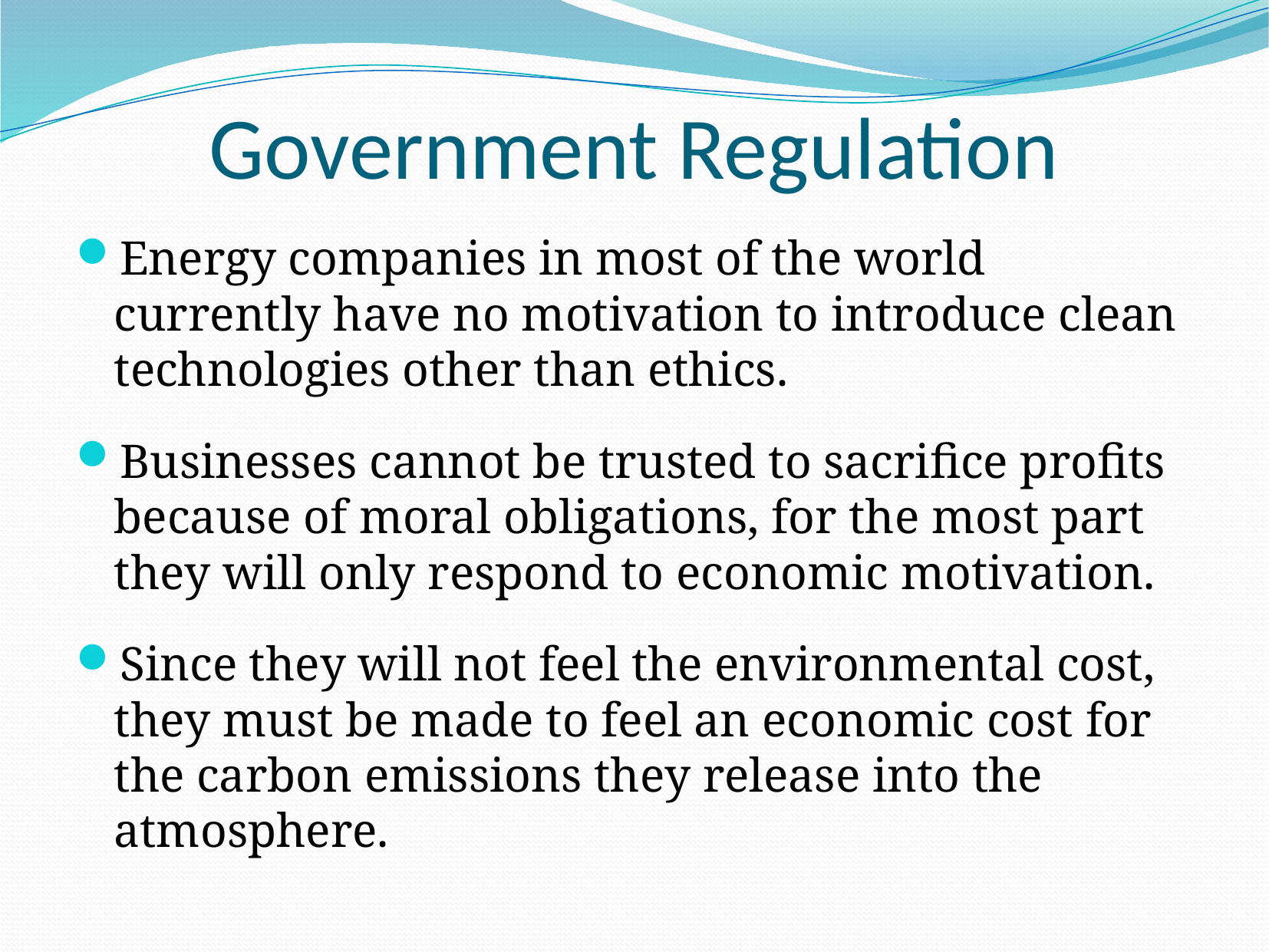

# Government Regulation
Energy companies in most of the world currently have no motivation to introduce clean technologies other than ethics.

Businesses cannot be trusted to sacrifice profits because of moral obligations, for the most part they will only respond to economic motivation.

Since they will not feel the environmental cost, they must be made to feel an economic cost for the carbon emissions they release into the atmosphere.